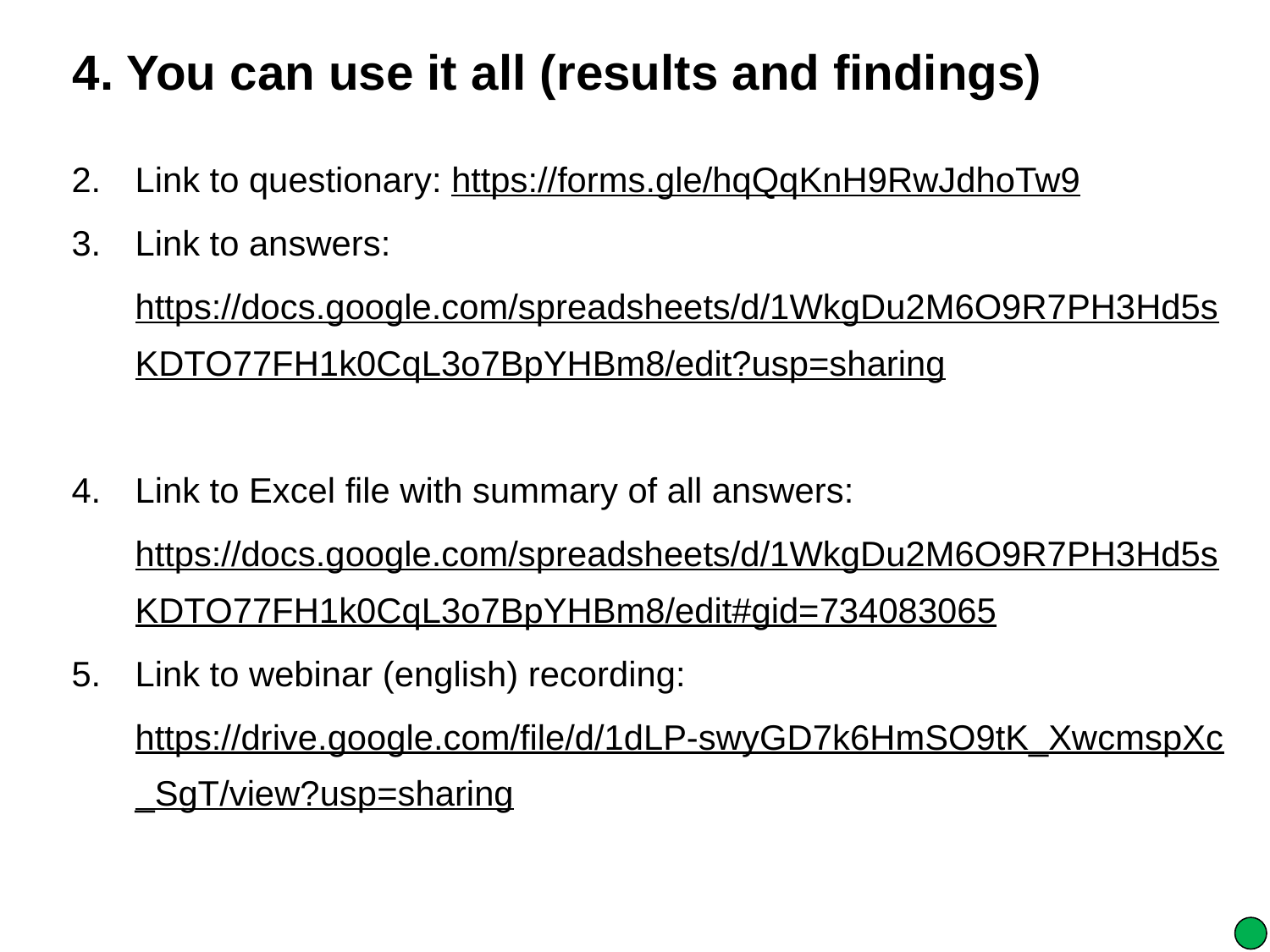

4. You can use it all (results and findings)
Link to questionary: https://forms.gle/hqQqKnH9RwJdhoTw9
Link to answers: https://docs.google.com/spreadsheets/d/1WkgDu2M6O9R7PH3Hd5sKDTO77FH1k0CqL3o7BpYHBm8/edit?usp=sharing
Link to Excel file with summary of all answers: https://docs.google.com/spreadsheets/d/1WkgDu2M6O9R7PH3Hd5sKDTO77FH1k0CqL3o7BpYHBm8/edit#gid=734083065
Link to webinar (english) recording: https://drive.google.com/file/d/1dLP-swyGD7k6HmSO9tK_XwcmspXc_SgT/view?usp=sharing